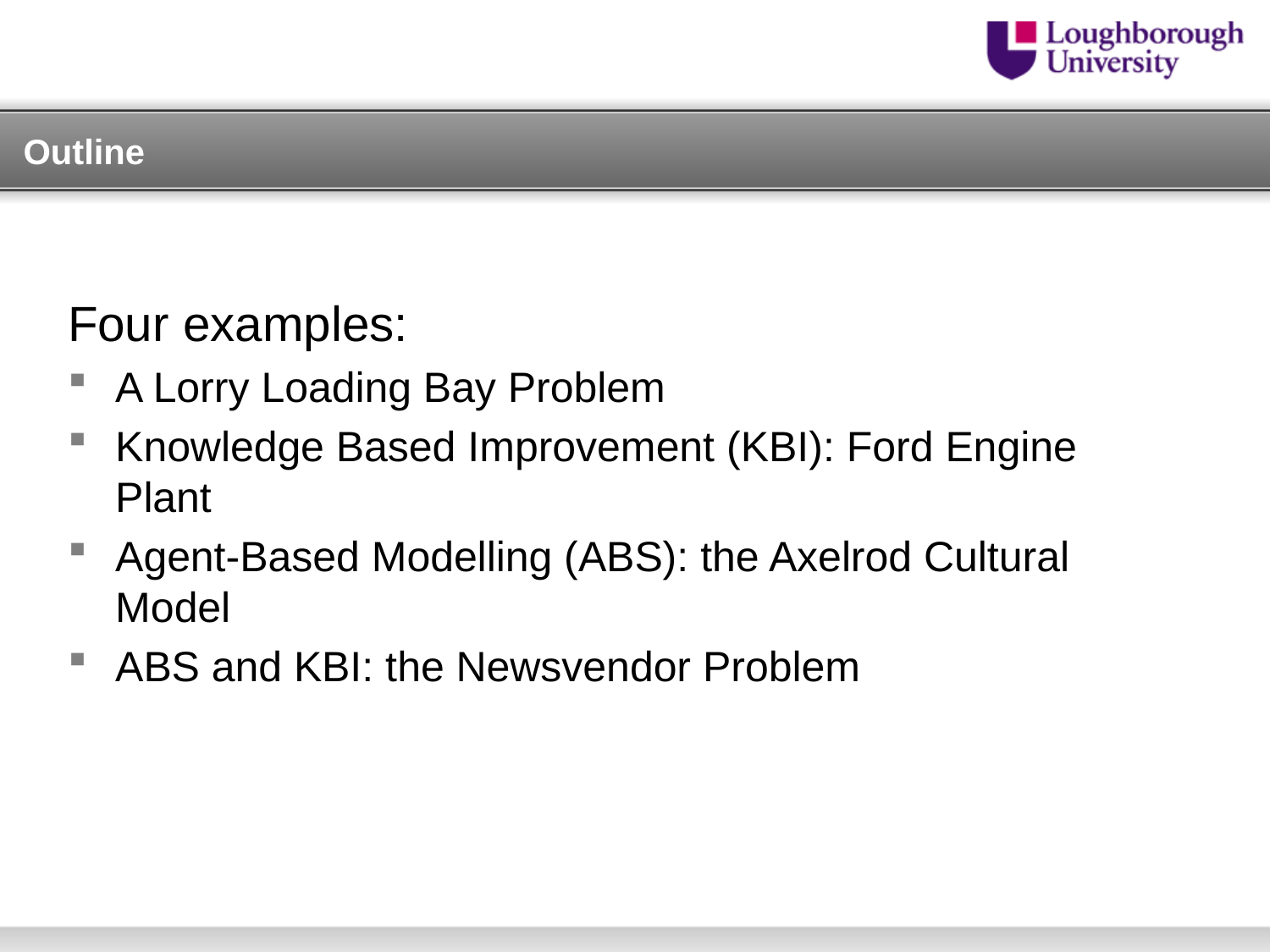

# Outline
Four examples:
A Lorry Loading Bay Problem
Knowledge Based Improvement (KBI): Ford Engine Plant
Agent-Based Modelling (ABS): the Axelrod Cultural Model
ABS and KBI: the Newsvendor Problem